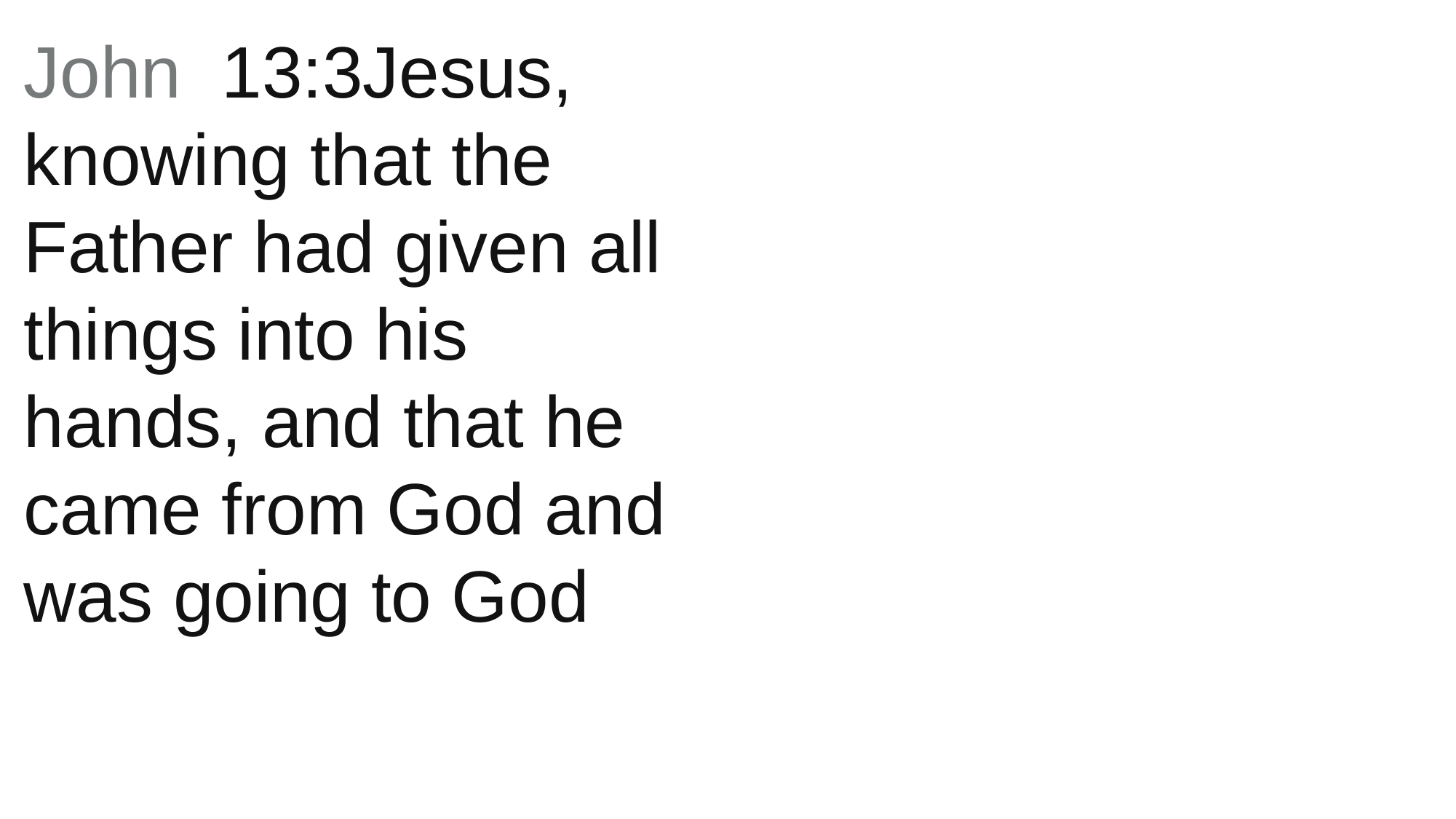

John
John  13:3Jesus, knowing that the Father had given all things into his hands, and that he came from God and was going to God